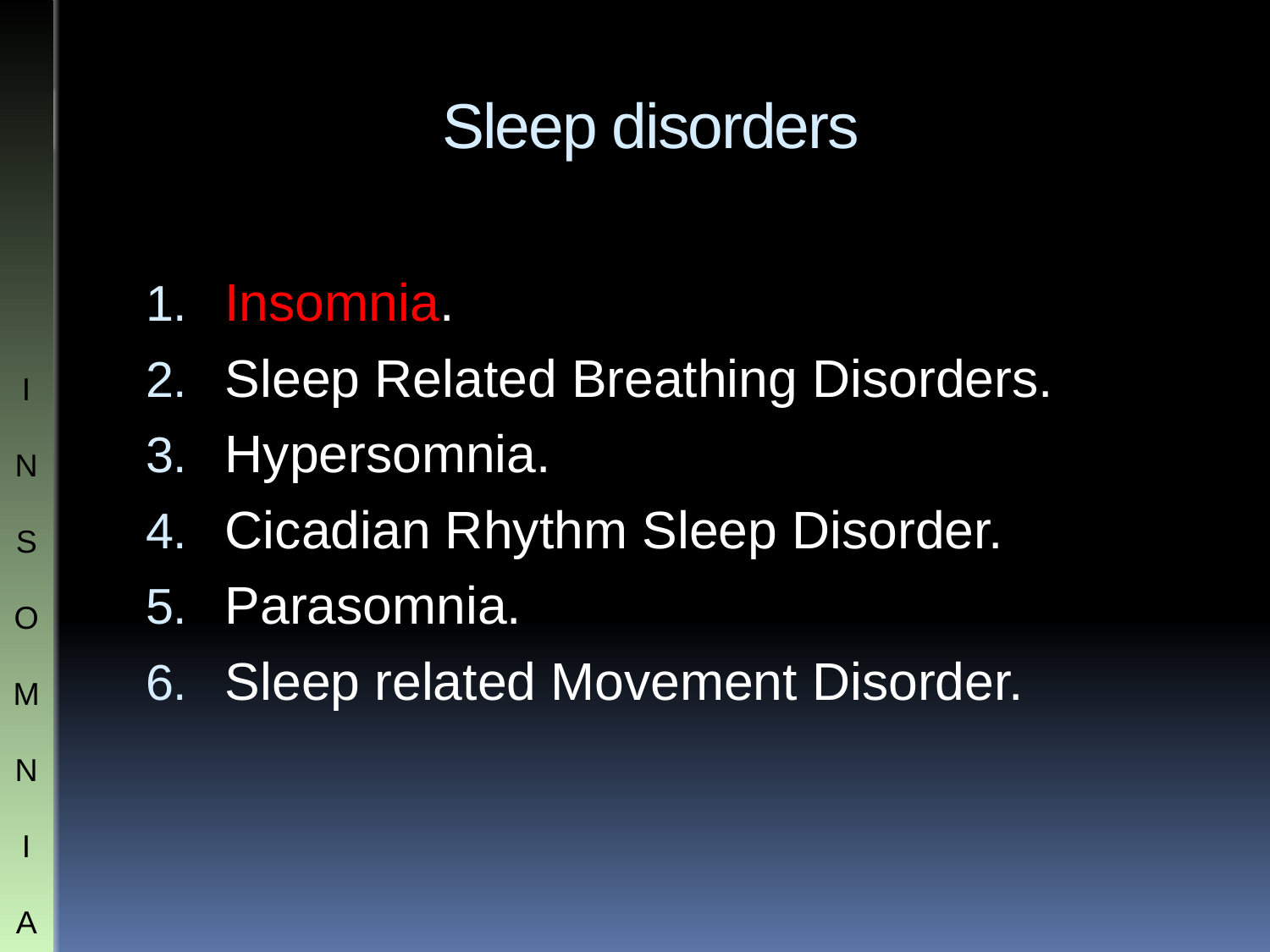

# Sleep disorders
Insomnia.
Sleep Related Breathing Disorders.
Hypersomnia.
Cicadian Rhythm Sleep Disorder.
Parasomnia.
Sleep related Movement Disorder.
I

N

S

O

M

N

I

A